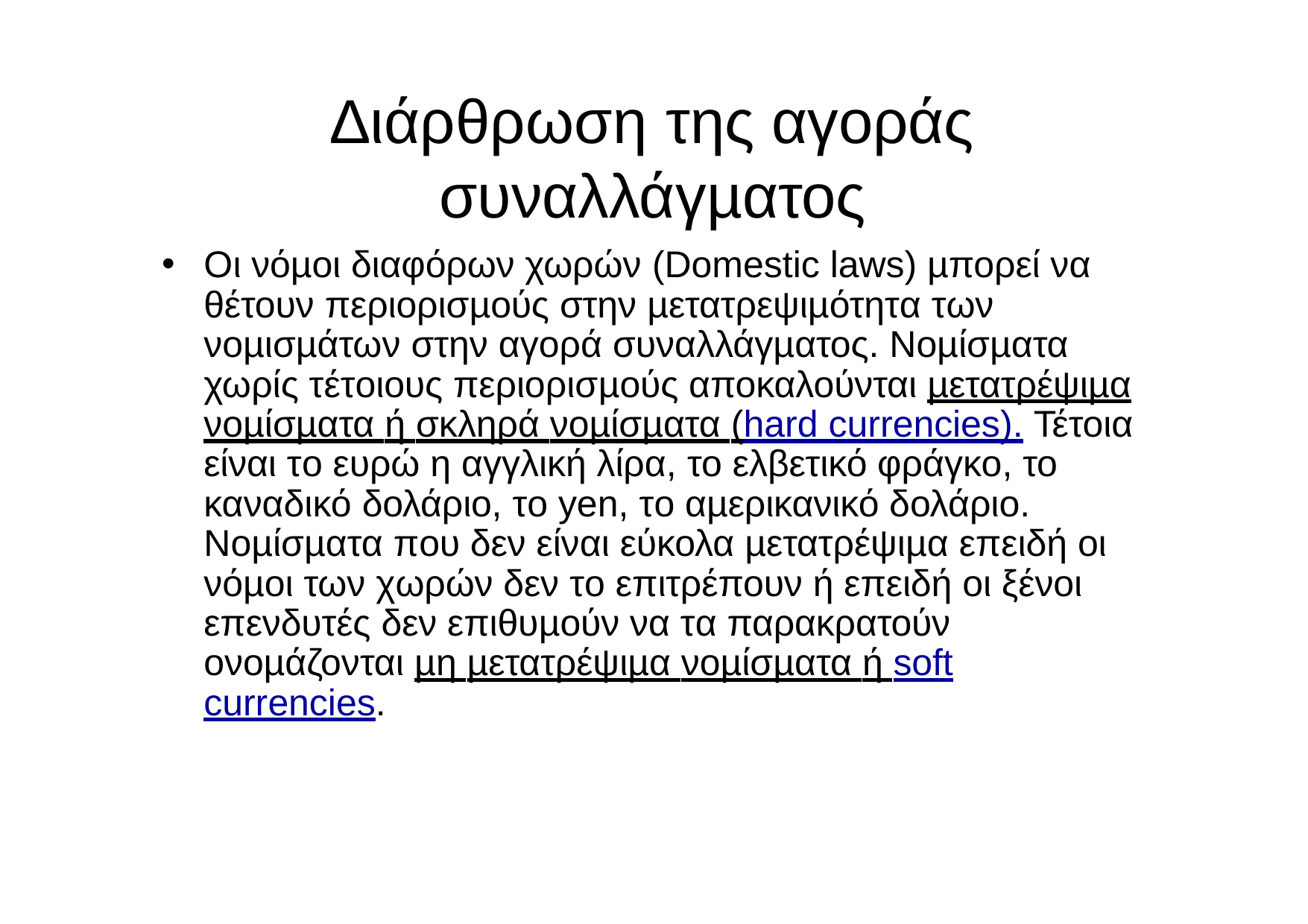

# ∆ιάρθρωση της αγοράς συναλλάγµατος
Οι νόµοι διαφόρων χωρών (Domestic laws) µπορεί να θέτουν περιορισµούς στην µετατρεψιµότητα των νοµισµάτων στην αγορά συναλλάγµατος. Νοµίσµατα χωρίς τέτοιους περιορισµούς αποκαλούνται µετατρέψιµα νοµίσµατα ή σκληρά νοµίσµατα (hard currencies). Τέτοια είναι το ευρώ η αγγλική λίρα, το ελβετικό φράγκο, το καναδικό δολάριο, το yen, το αµερικανικό δολάριο. Νοµίσµατα που δεν είναι εύκολα µετατρέψιµα επειδή οι νόµοι των χωρών δεν το επιτρέπουν ή επειδή οι ξένοι επενδυτές δεν επιθυµούν να τα παρακρατούν ονοµάζονται µη µετατρέψιµα νοµίσµατα ή soft currencies.